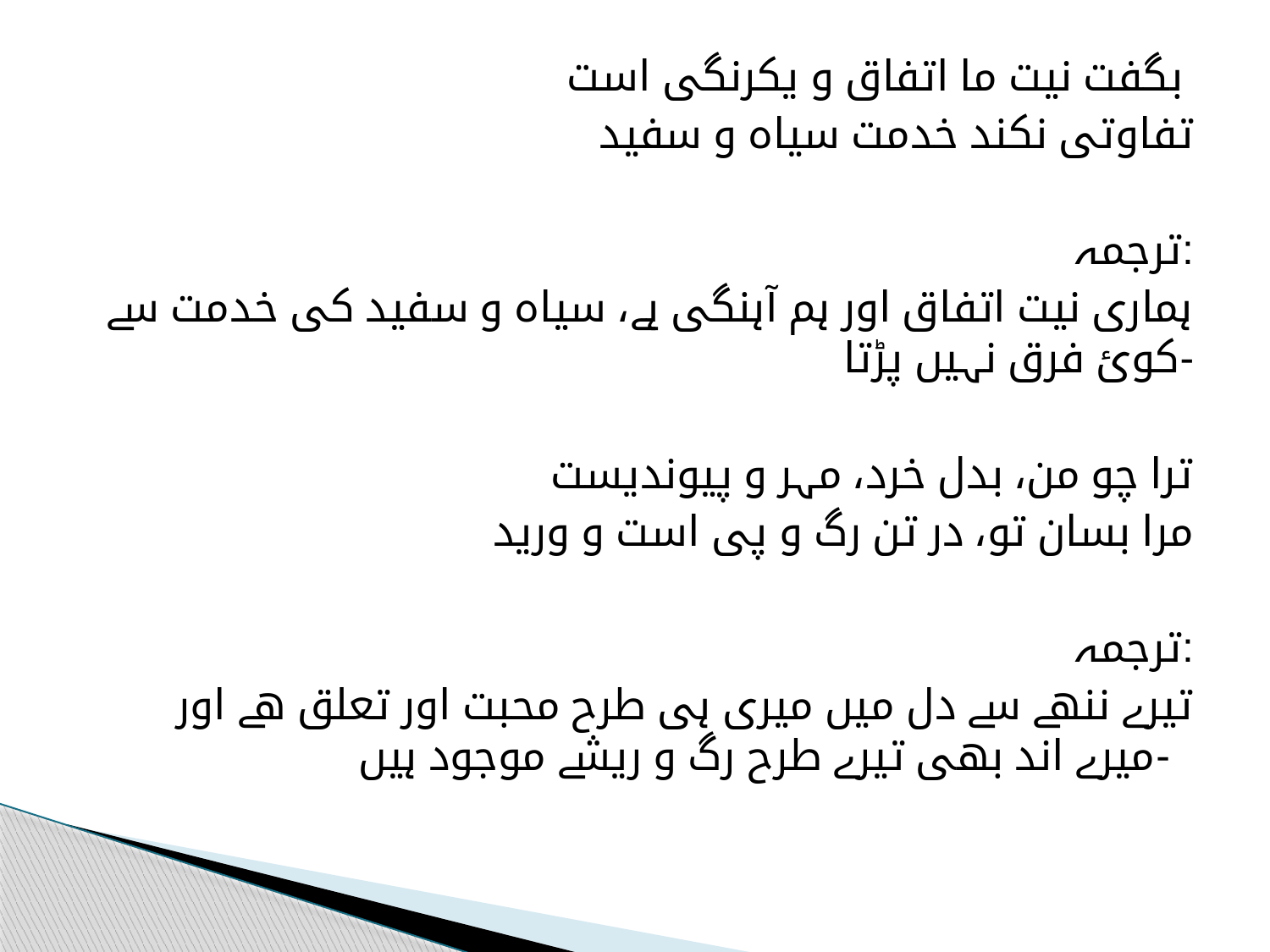

بگفت نیت ما اتفاق و یکرنگی است
تفاوتی نکند خدمت سیاہ و سفید

ترجمہ:
ہماری نیت اتفاق اور ہم آہنگی ہے، سیاہ و سفید کی خدمت سے کوئ فرق نہیں پڑتا-

ترا چو من، بدل خرد، مہر و پیوندیست
مرا بسان تو، در تن رگ و پی است و ورید

ترجمہ:
تیرے ننھے سے دل میں میری ہی طرح محبت اور تعلق ھے اور میرے اند بھی تیرے طرح رگ و ریشے موجود ہیں-